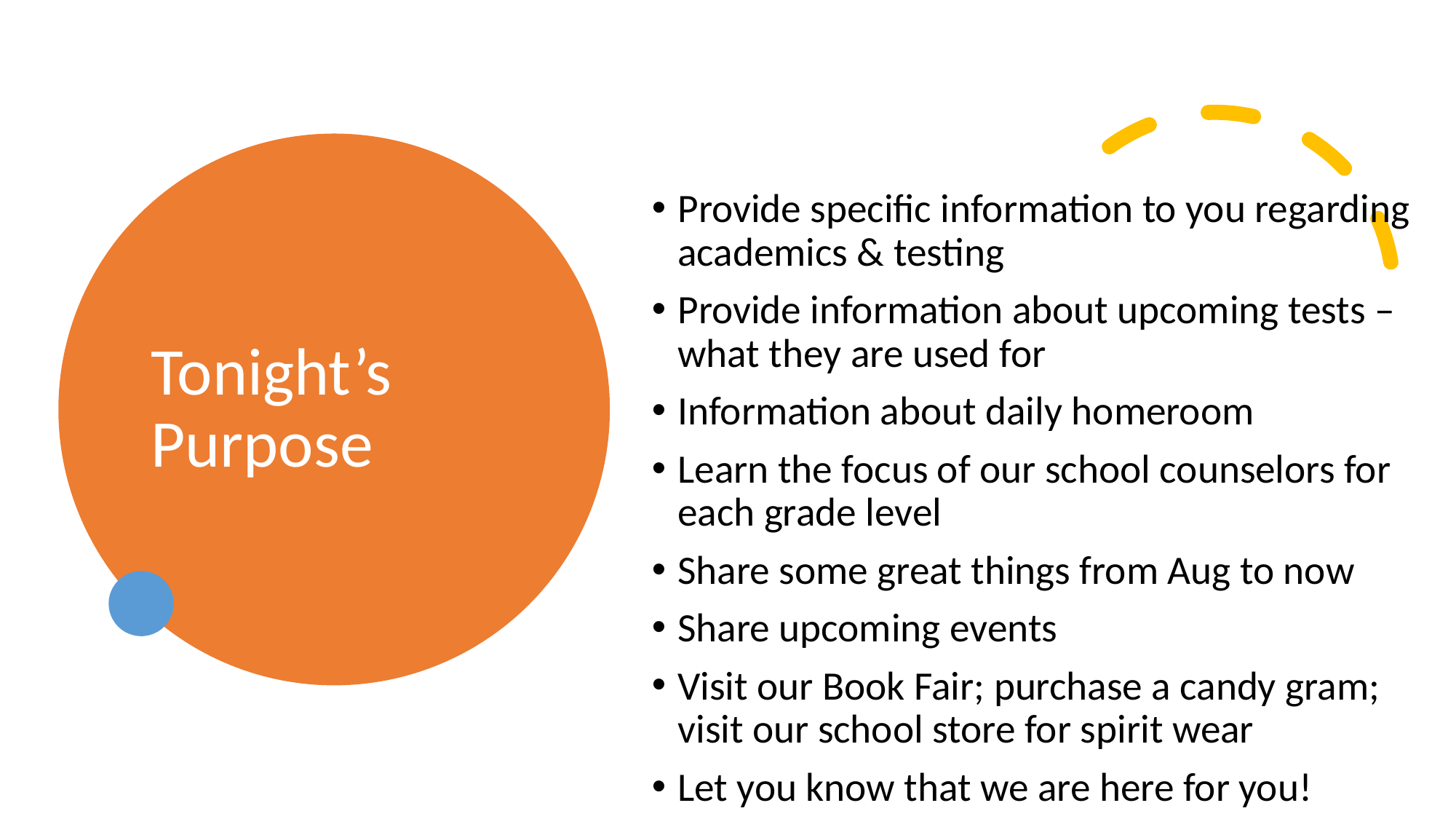

# Tonight’s Purpose
Provide specific information to you regarding academics & testing
Provide information about upcoming tests – what they are used for
Information about daily homeroom
Learn the focus of our school counselors for each grade level
Share some great things from Aug to now
Share upcoming events
Visit our Book Fair; purchase a candy gram; visit our school store for spirit wear
Let you know that we are here for you!